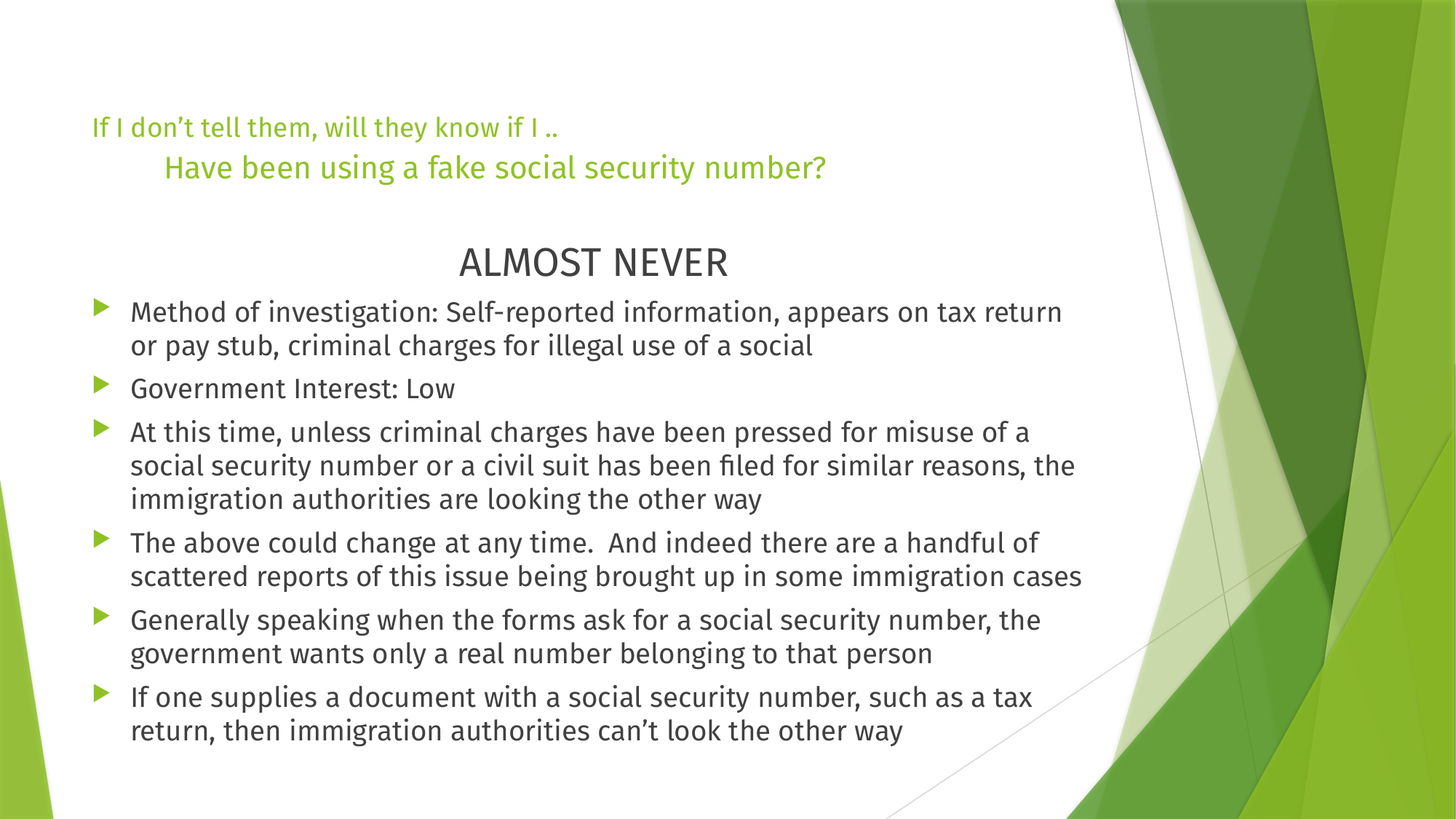

# Fake social security number If I don’t tell them, will they know if I .. Have been using a fake social security number?
ALMOST NEVER
Method of investigation: Self-reported information, appears on tax return or pay stub, criminal charges for illegal use of a social
Government Interest: Low
At this time, unless criminal charges have been pressed for misuse of a social security number or a civil suit has been filed for similar reasons, the immigration authorities are looking the other way
The above could change at any time.  And indeed there are a handful of scattered reports of this issue being brought up in some immigration cases
Generally speaking when the forms ask for a social security number, the government wants only a real number belonging to that person
If one supplies a document with a social security number, such as a tax return, then immigration authorities can’t look the other way